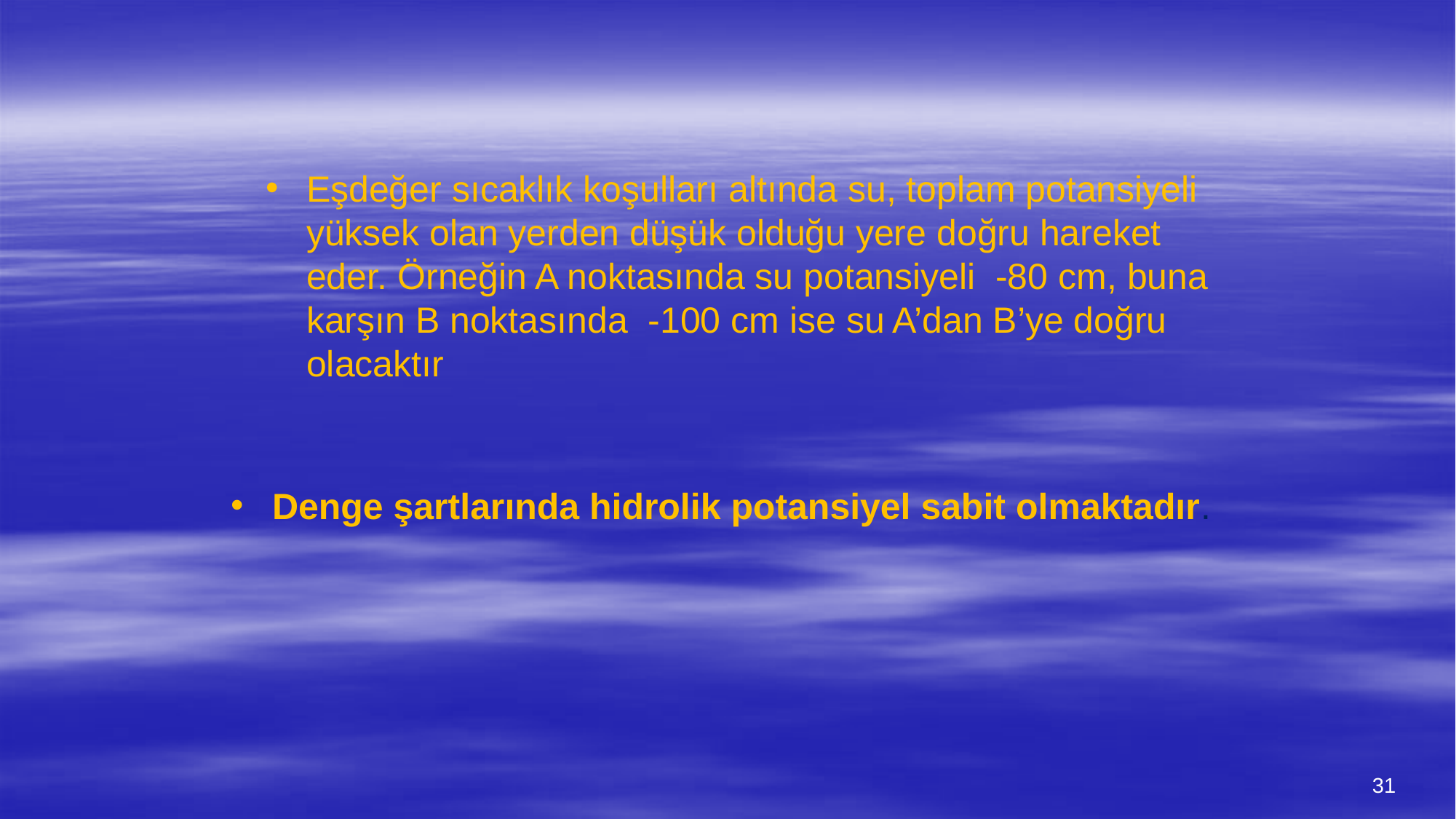

Eşdeğer sıcaklık koşulları altında su, toplam potansiyeli yüksek olan yerden düşük olduğu yere doğru hareket eder. Örneğin A noktasında su potansiyeli  -80 cm, buna karşın B noktasında  -100 cm ise su A’dan B’ye doğru olacaktır
Denge şartlarında hidrolik potansiyel sabit olmaktadır.
31